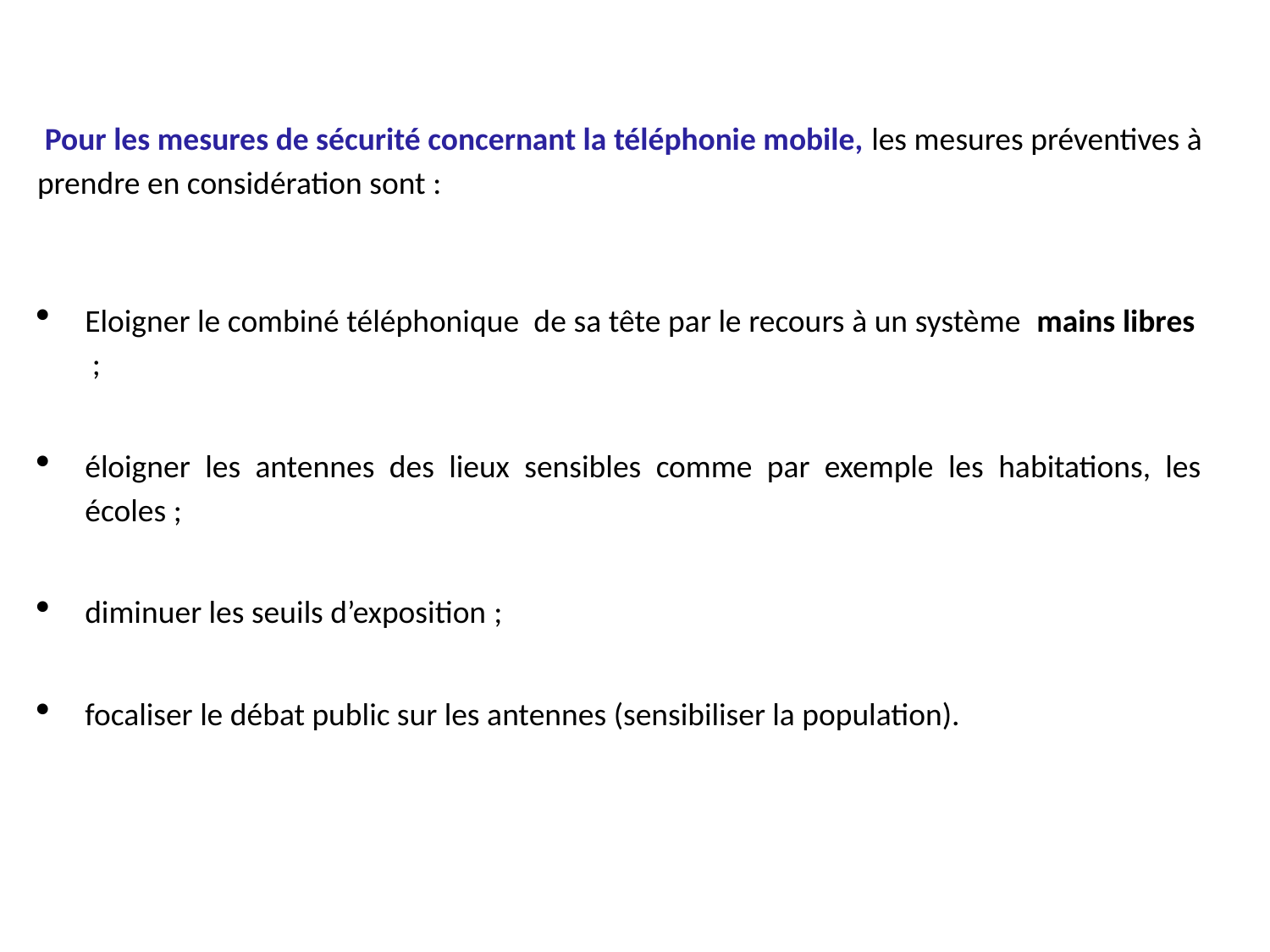

Pour les mesures de sécurité concernant la téléphonie mobile, les mesures préventives à prendre en considération sont :

Eloigner le combiné téléphonique  de sa tête par le recours à un système  mains libres   ;

éloigner les antennes des lieux sensibles comme par exemple les habitations, les écoles ;

diminuer les seuils d’exposition ;

focaliser le débat public sur les antennes (sensibiliser la population).